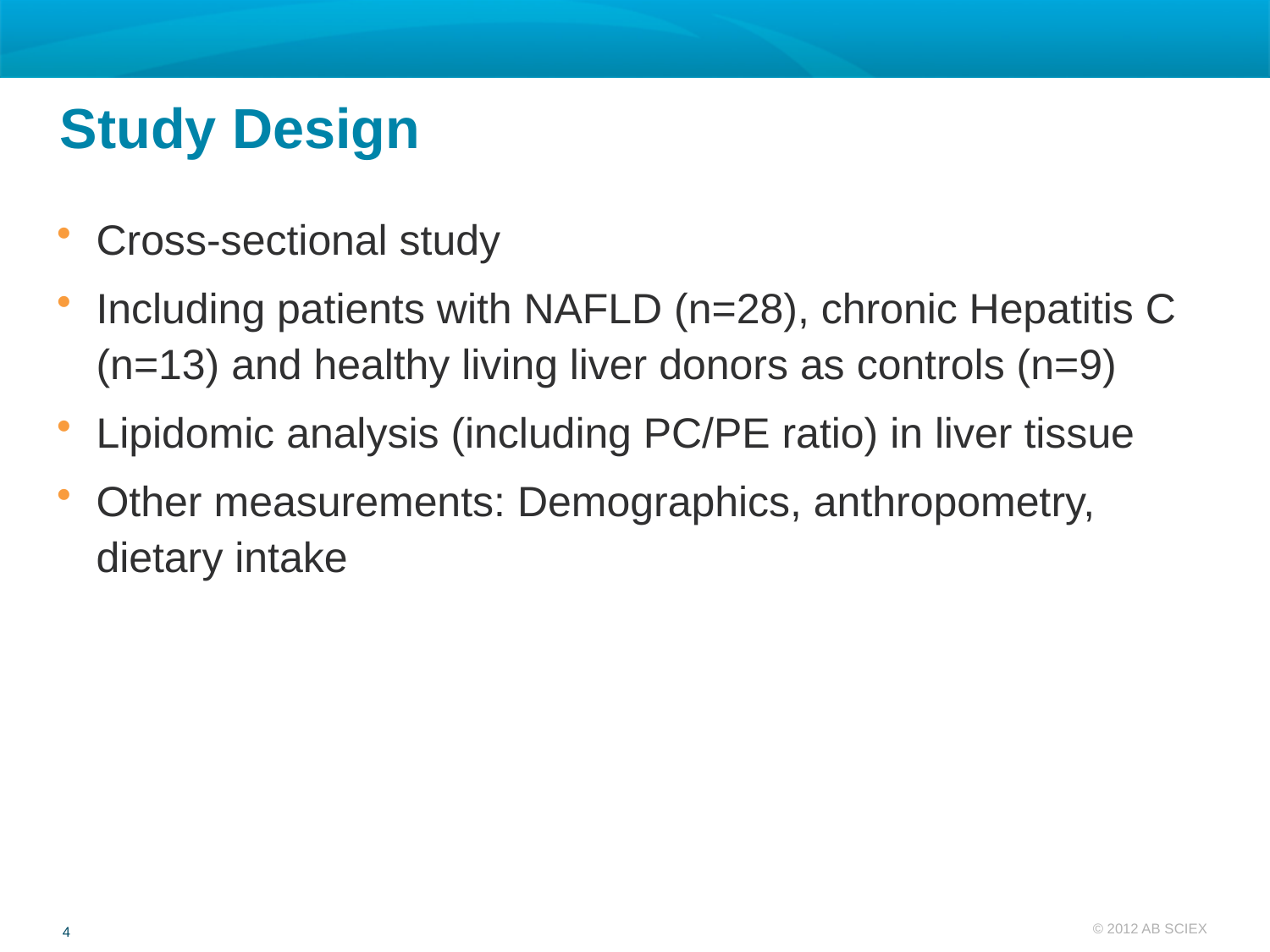

# Study Design
Cross-sectional study
Including patients with NAFLD (n=28), chronic Hepatitis C (n=13) and healthy living liver donors as controls (n=9)
Lipidomic analysis (including PC/PE ratio) in liver tissue
Other measurements: Demographics, anthropometry, dietary intake